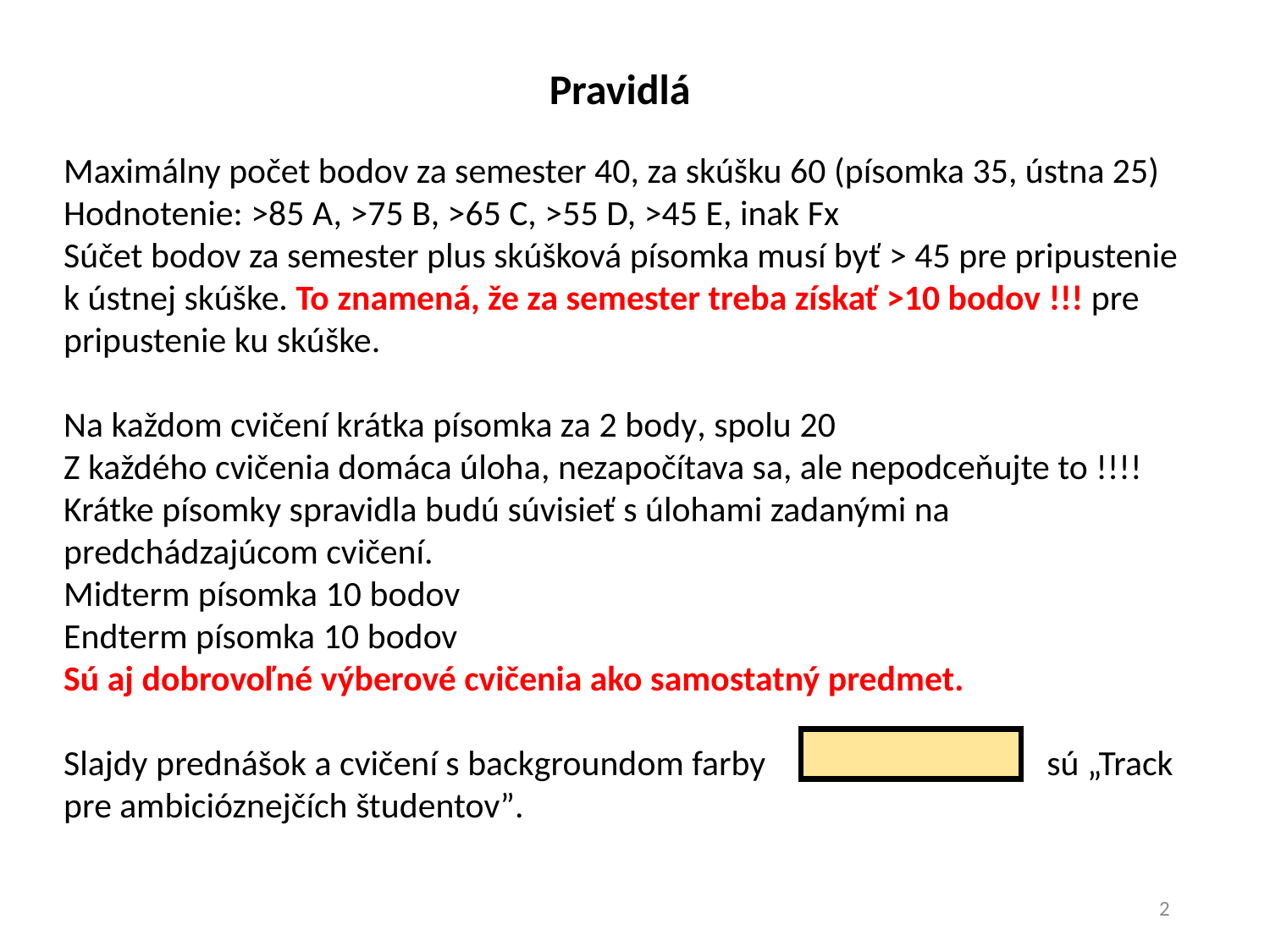

Pravidlá
Maximálny počet bodov za semester 40, za skúšku 60 (písomka 35, ústna 25)
Hodnotenie: >85 A, >75 B, >65 C, >55 D, >45 E, inak Fx
Súčet bodov za semester plus skúšková písomka musí byť > 45 pre pripustenie k ústnej skúške. To znamená, že za semester treba získať >10 bodov !!! pre pripustenie ku skúške.

Na každom cvičení krátka písomka za 2 body, spolu 20
Z každého cvičenia domáca úloha, nezapočítava sa, ale nepodceňujte to !!!!
Krátke písomky spravidla budú súvisieť s úlohami zadanými na predchádzajúcom cvičení.
Midterm písomka 10 bodov
Endterm písomka 10 bodov
Sú aj dobrovoľné výberové cvičenia ako samostatný predmet.

Slajdy prednášok a cvičení s backgroundom farby                                   sú „Track pre ambicióznejčích študentov”.

2